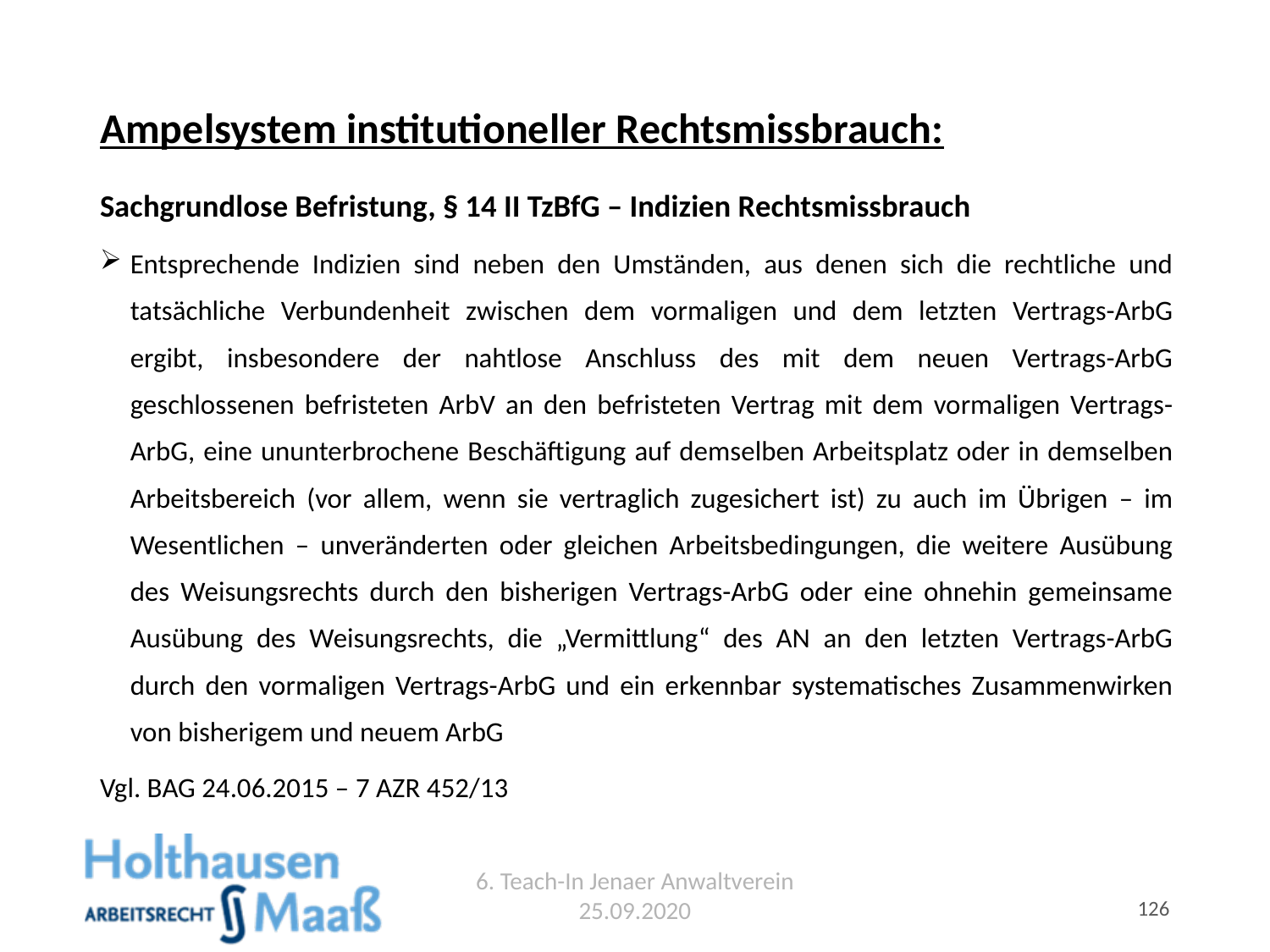

# Ampelsystem institutioneller Rechtsmissbrauch:
Sachgrundlose Befristung, § 14 II TzBfG – Indizien Rechtsmissbrauch
Entsprechende Indizien sind neben den Umständen, aus denen sich die rechtliche und tatsächliche Verbundenheit zwischen dem vormaligen und dem letzten Vertrags-ArbG ergibt, insbesondere der nahtlose Anschluss des mit dem neuen Vertrags-ArbG geschlossenen befristeten ArbV an den befristeten Vertrag mit dem vormaligen Vertrags-ArbG, eine ununterbrochene Beschäftigung auf demselben Arbeitsplatz oder in demselben Arbeitsbereich (vor allem, wenn sie vertraglich zugesichert ist) zu auch im Übrigen – im Wesentlichen – unveränderten oder gleichen Arbeitsbedingungen, die weitere Ausübung des Weisungsrechts durch den bisherigen Vertrags-ArbG oder eine ohnehin gemeinsame Ausübung des Weisungsrechts, die „Vermittlung“ des AN an den letzten Vertrags-ArbG durch den vormaligen Vertrags-ArbG und ein erkennbar systematisches Zusammenwirken von bisherigem und neuem ArbG
Vgl. BAG 24.06.2015 – 7 AZR 452/13
6. Teach-In Jenaer Anwaltverein 25.09.2020
126